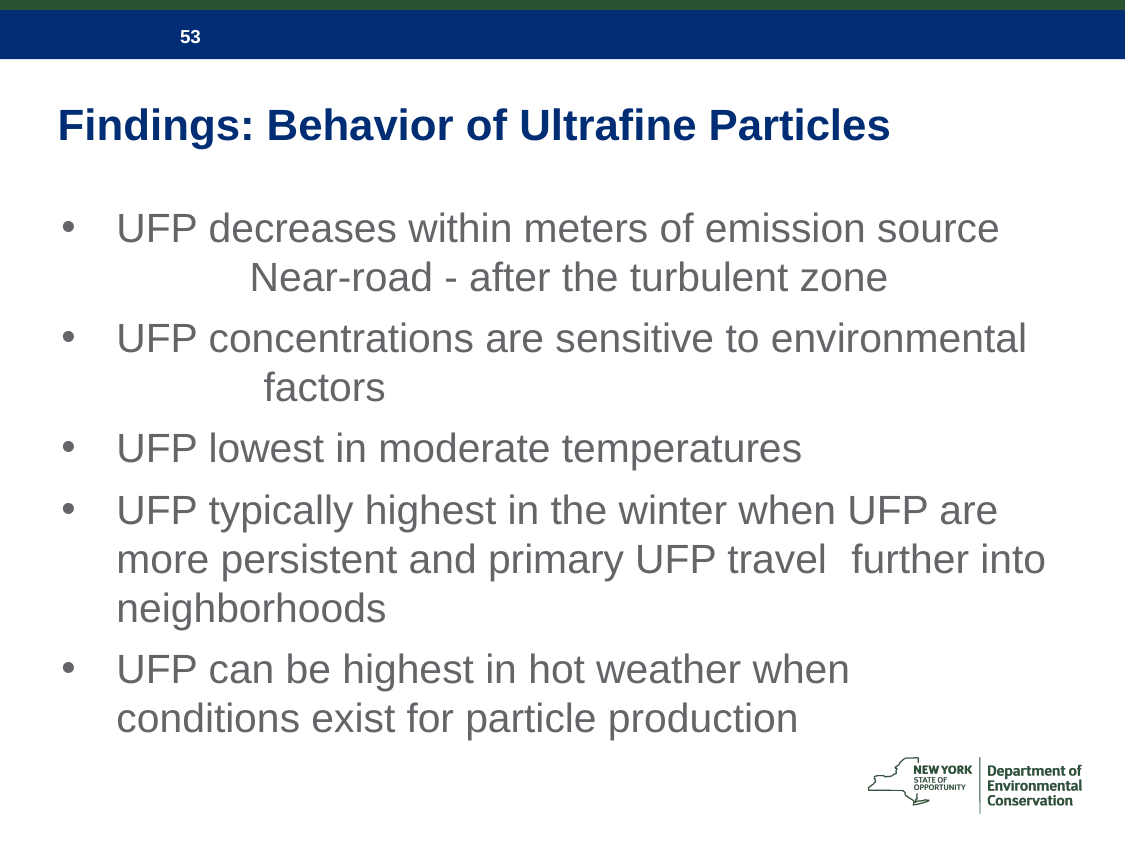

# Findings: Behavior of Ultrafine Particles
UFP decreases within meters of emission source
	   	Near-road - after the turbulent zone
UFP concentrations are sensitive to environmental 	   	factors
UFP lowest in moderate temperatures
UFP typically highest in the winter when UFP are 		more persistent and primary UFP travel 			further into neighborhoods
UFP can be highest in hot weather when 				conditions exist for particle production